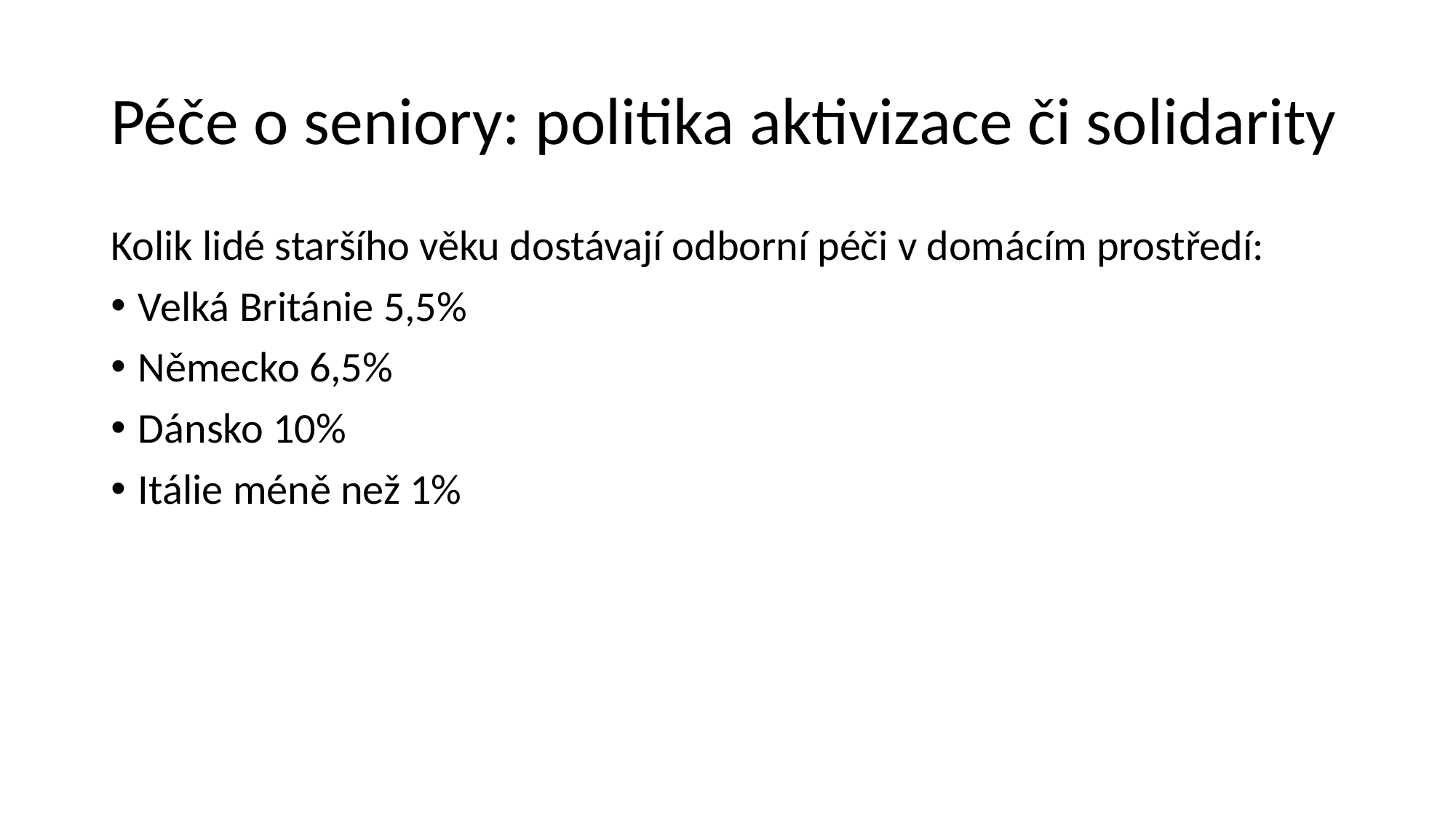

# Péče o seniory: politika aktivizace či solidarity
Kolik lidé staršího věku dostávají odborní péči v domácím prostředí:
Velká Británie 5,5%
Německo 6,5%
Dánsko 10%
Itálie méně než 1%